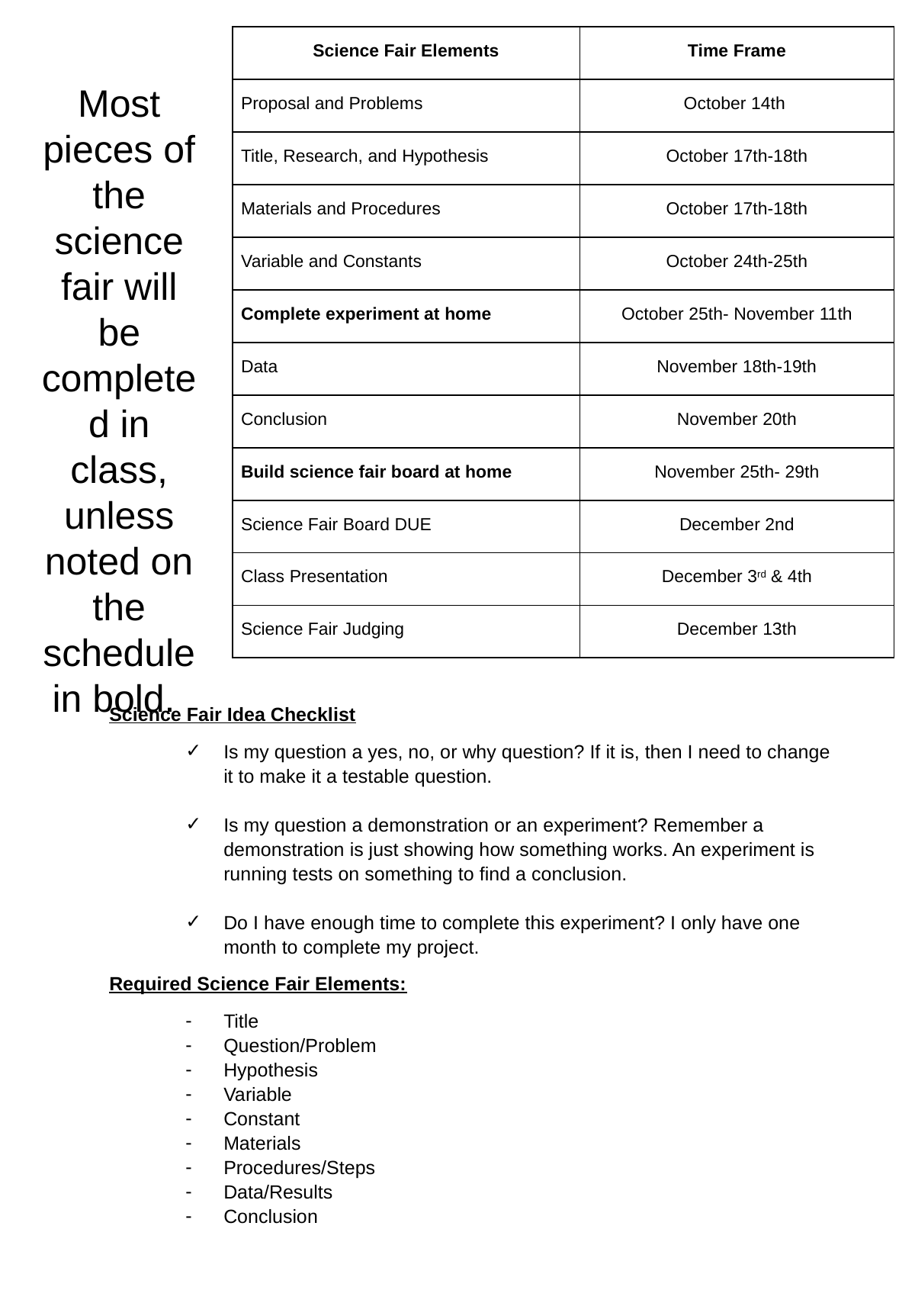

| Science Fair Elements | Time Frame |
| --- | --- |
| Proposal and Problems | October 14th |
| Title, Research, and Hypothesis | October 17th-18th |
| Materials and Procedures | October 17th-18th |
| Variable and Constants | October 24th-25th |
| Complete experiment at home | October 25th- November 11th |
| Data | November 18th-19th |
| Conclusion | November 20th |
| Build science fair board at home | November 25th- 29th |
| Science Fair Board DUE | December 2nd |
| Class Presentation | December 3rd & 4th |
| Science Fair Judging | December 13th |
Most pieces of the science fair will be completed in class, unless noted on the schedule in bold.

Science Fair Idea Checklist
Is my question a yes, no, or why question? If it is, then I need to change it to make it a testable question.

Is my question a demonstration or an experiment? Remember a demonstration is just showing how something works. An experiment is running tests on something to find a conclusion.

Do I have enough time to complete this experiment? I only have one month to complete my project.
Required Science Fair Elements:
Title
Question/Problem
Hypothesis
Variable
Constant
Materials
Procedures/Steps
Data/Results
Conclusion